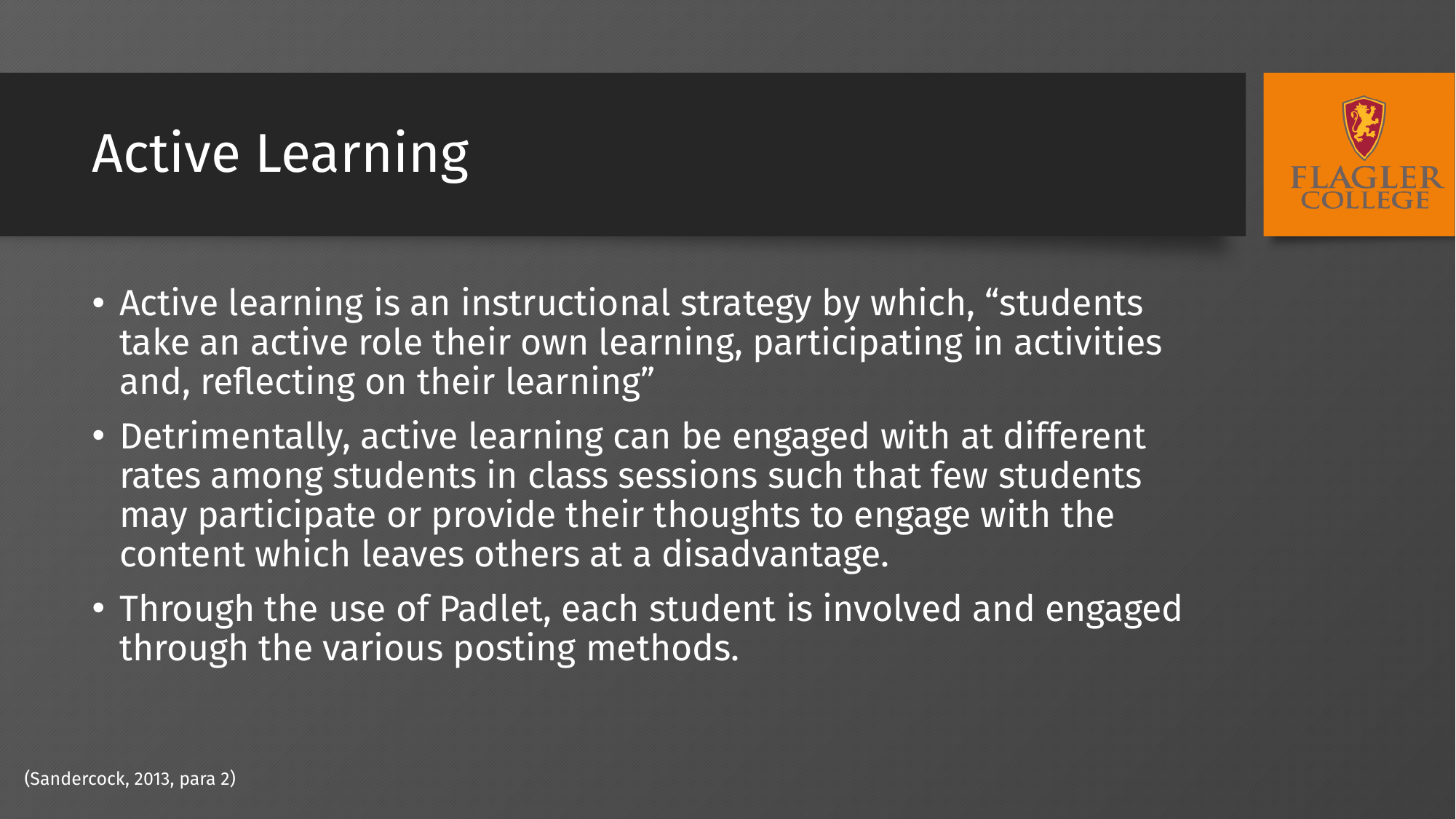

# Active Learning
Active learning is an instructional strategy by which, “students take an active role their own learning, participating in activities and, reflecting on their learning”
Detrimentally, active learning can be engaged with at different rates among students in class sessions such that few students may participate or provide their thoughts to engage with the content which leaves others at a disadvantage.
Through the use of Padlet, each student is involved and engaged through the various posting methods.

(Sandercock, 2013, para 2)